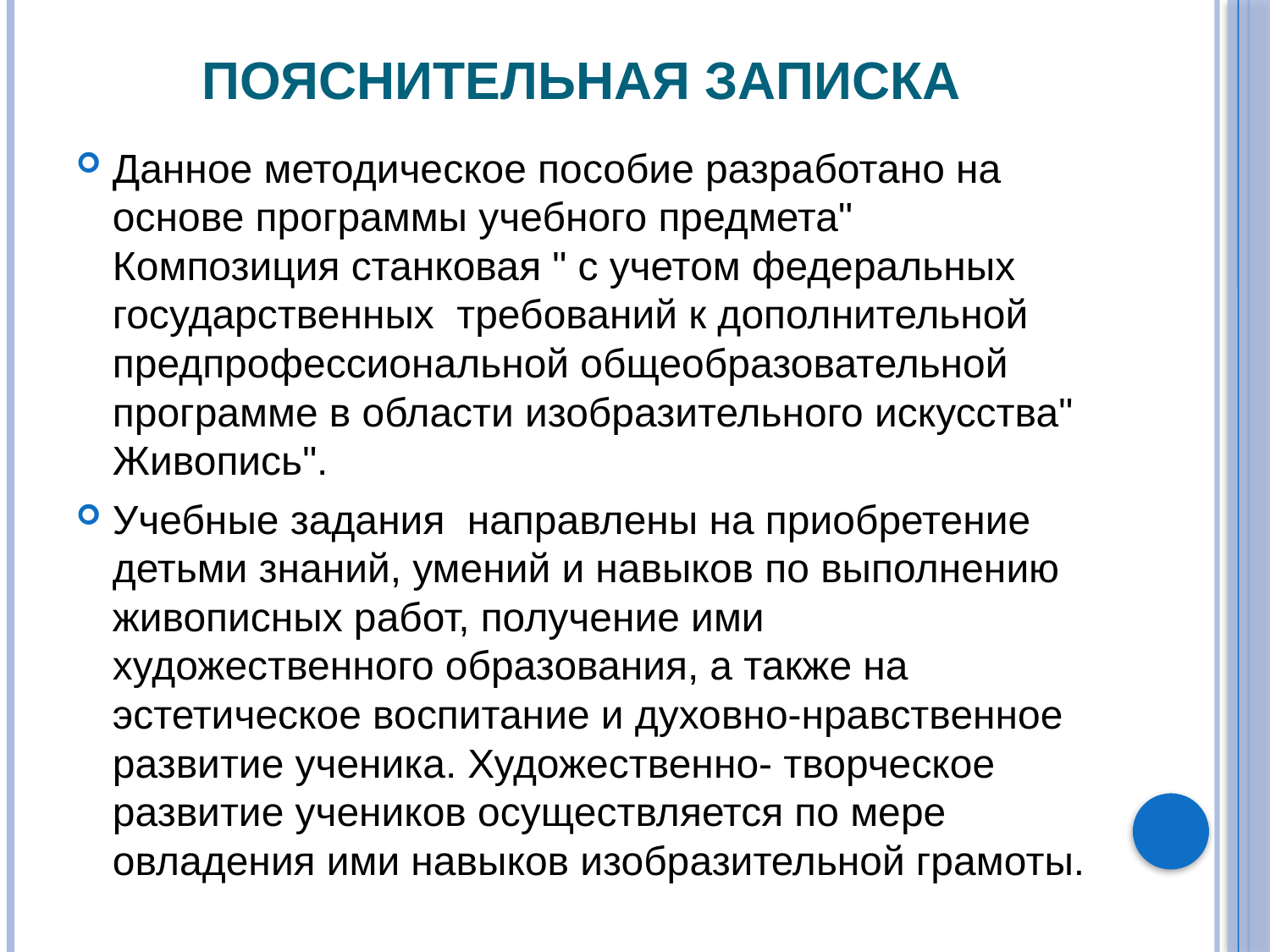

# Пояснительная записка
Данное методическое пособие разработано на основе программы учебного предмета" Композиция станковая " с учетом федеральных государственных  требований к дополнительной предпрофессиональной общеобразовательной программе в области изобразительного искусства" Живопись".
Учебные задания  направлены на приобретение детьми знаний, умений и навыков по выполнению живописных работ, получение ими художественного образования, а также на эстетическое воспитание и духовно-нравственное развитие ученика. Художественно- творческое  развитие учеников осуществляется по мере овладения ими навыков изобразительной грамоты.